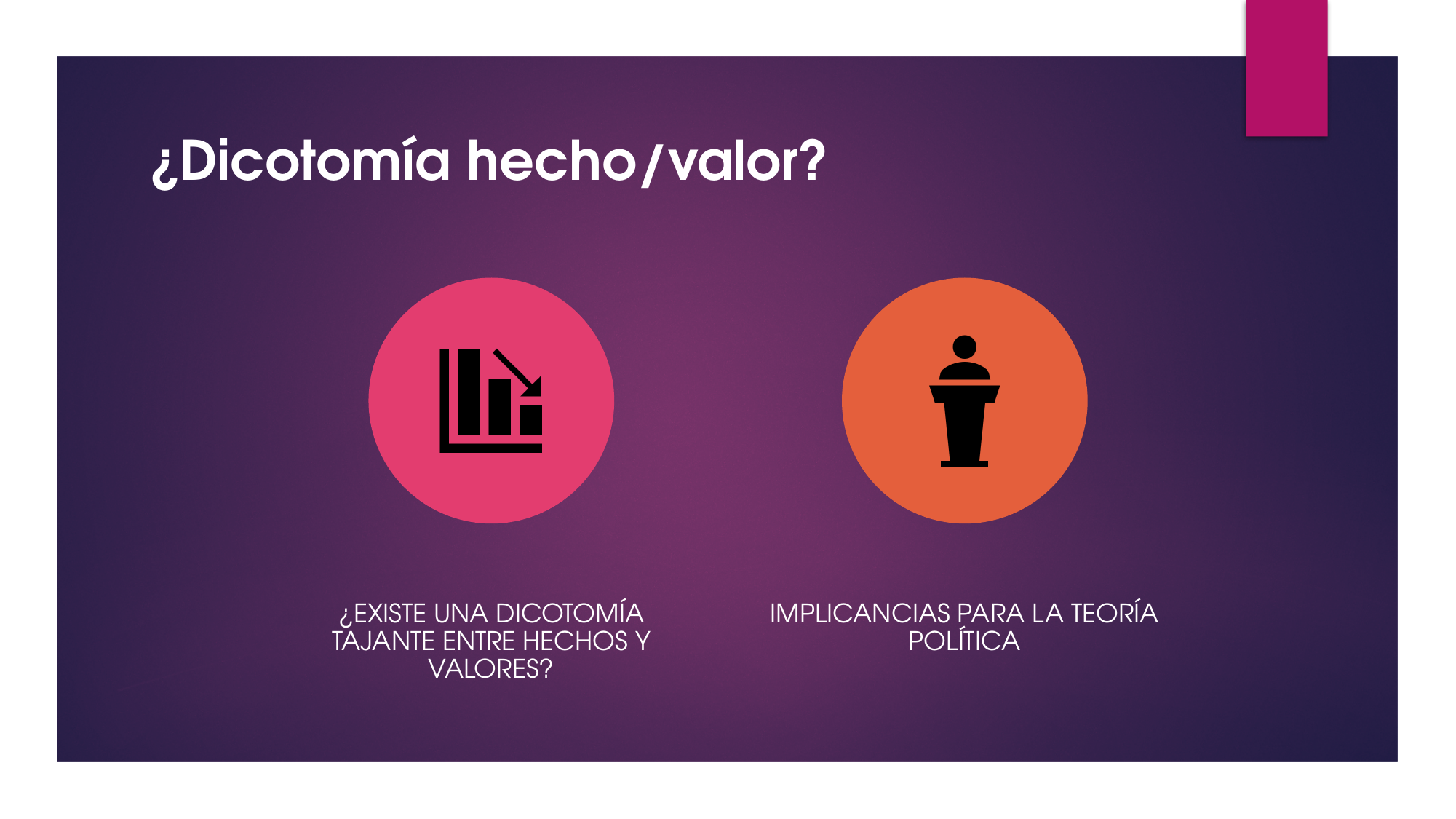

# ¿Dicotomía hecho/valor?
¿Existe una dicotomía tajante entre hechos y valores?
Implicancias para la teoría política